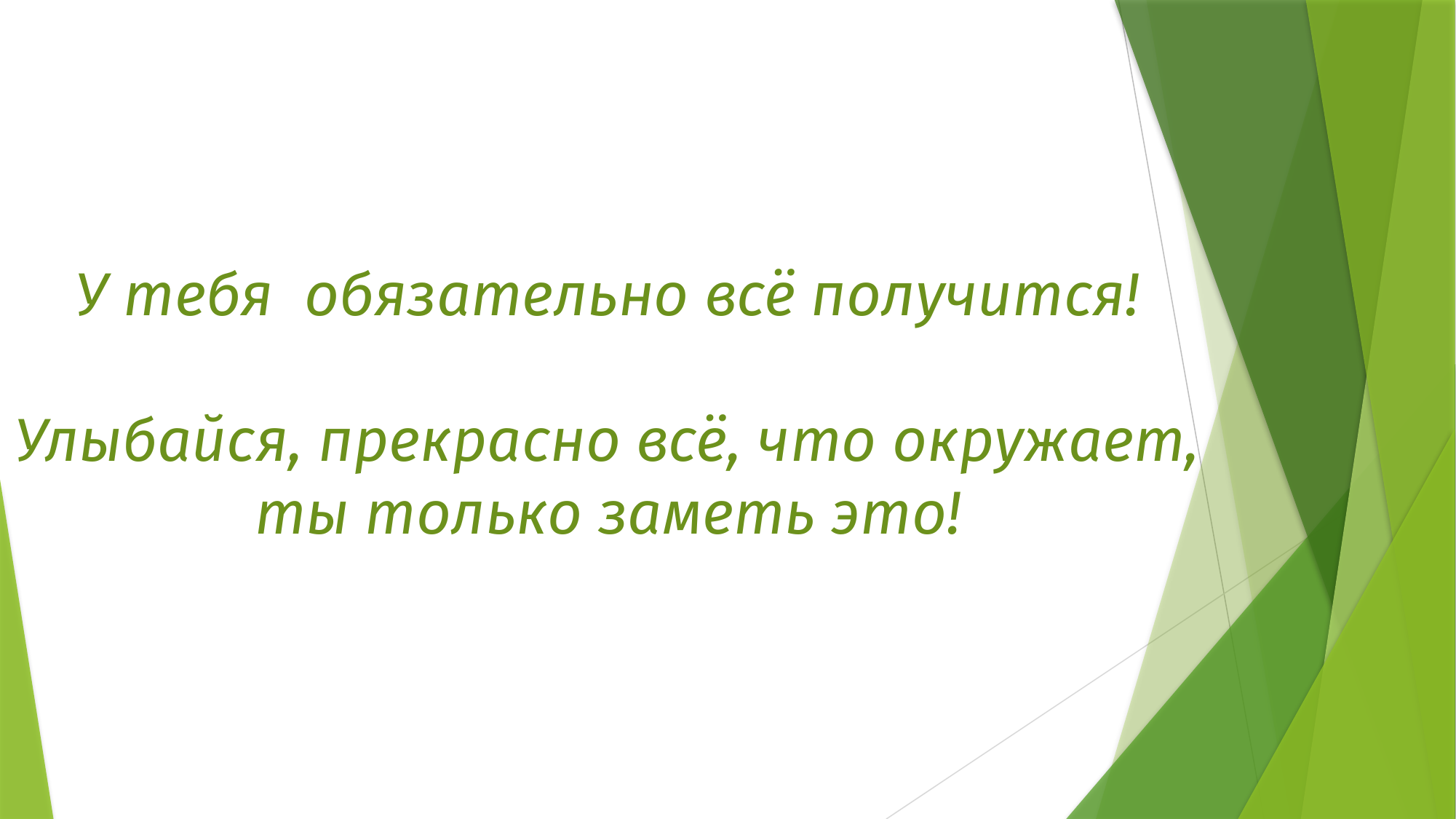

# У тебя  обязательно всё получится! Улыбайся, прекрасно всё, что окружает, ты только заметь это!